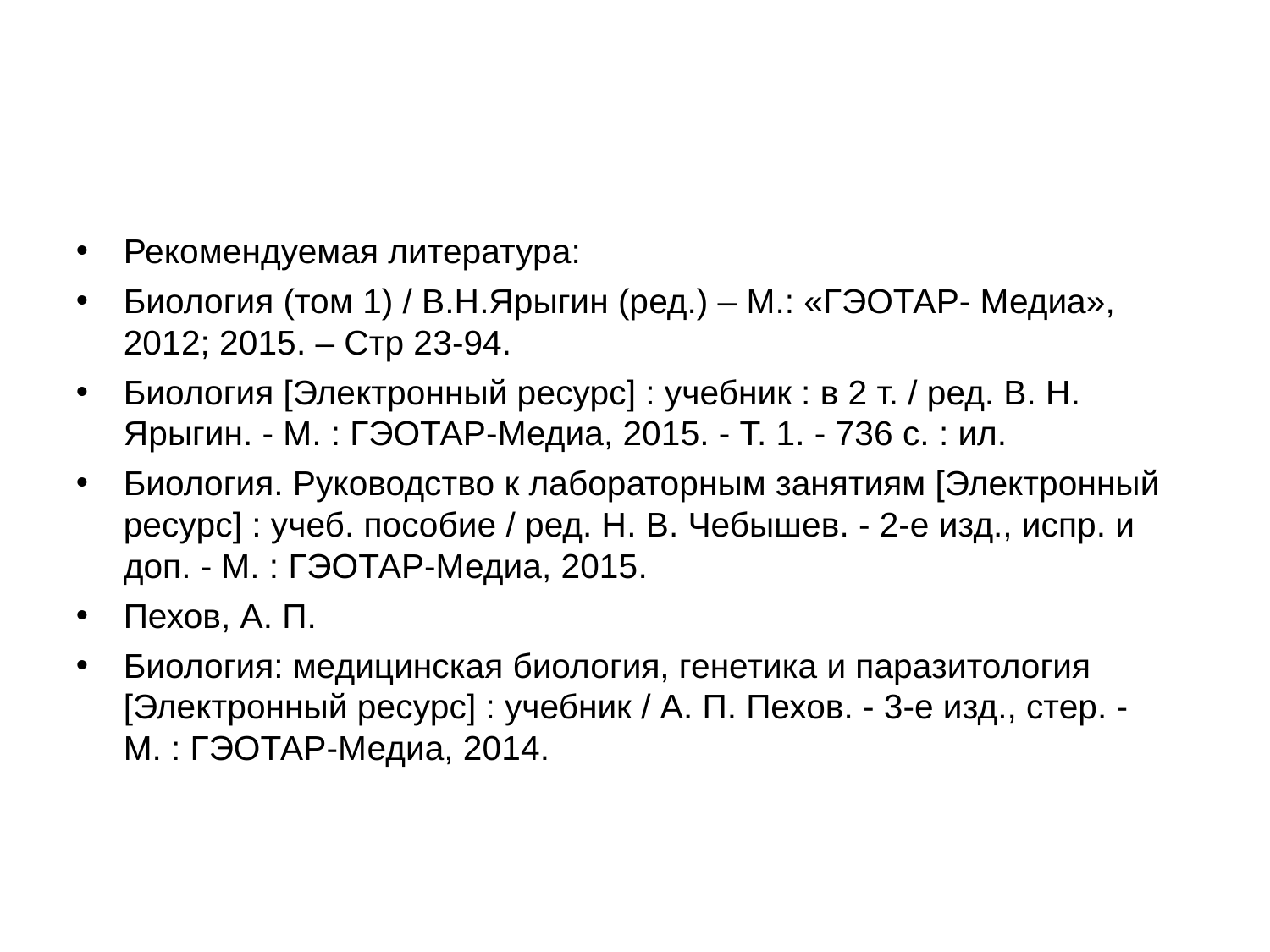

Рекомендуемая литература:
Биология (том 1) / В.Н.Ярыгин (ред.) – М.: «ГЭОТАР- Медиа», 2012; 2015. – Стр 23-94.
Биология [Электронный ресурс] : учебник : в 2 т. / ред. В. Н. Ярыгин. - М. : ГЭОТАР-Медиа, 2015. - Т. 1. - 736 с. : ил.
Биология. Руководство к лабораторным занятиям [Электронный ресурс] : учеб. пособие / ред. Н. В. Чебышев. - 2-е изд., испр. и доп. - М. : ГЭОТАР-Медиа, 2015.
Пехов, А. П.
Биология: медицинская биология, генетика и паразитология [Электронный ресурс] : учебник / А. П. Пехов. - 3-е изд., стер. - М. : ГЭОТАР-Медиа, 2014.